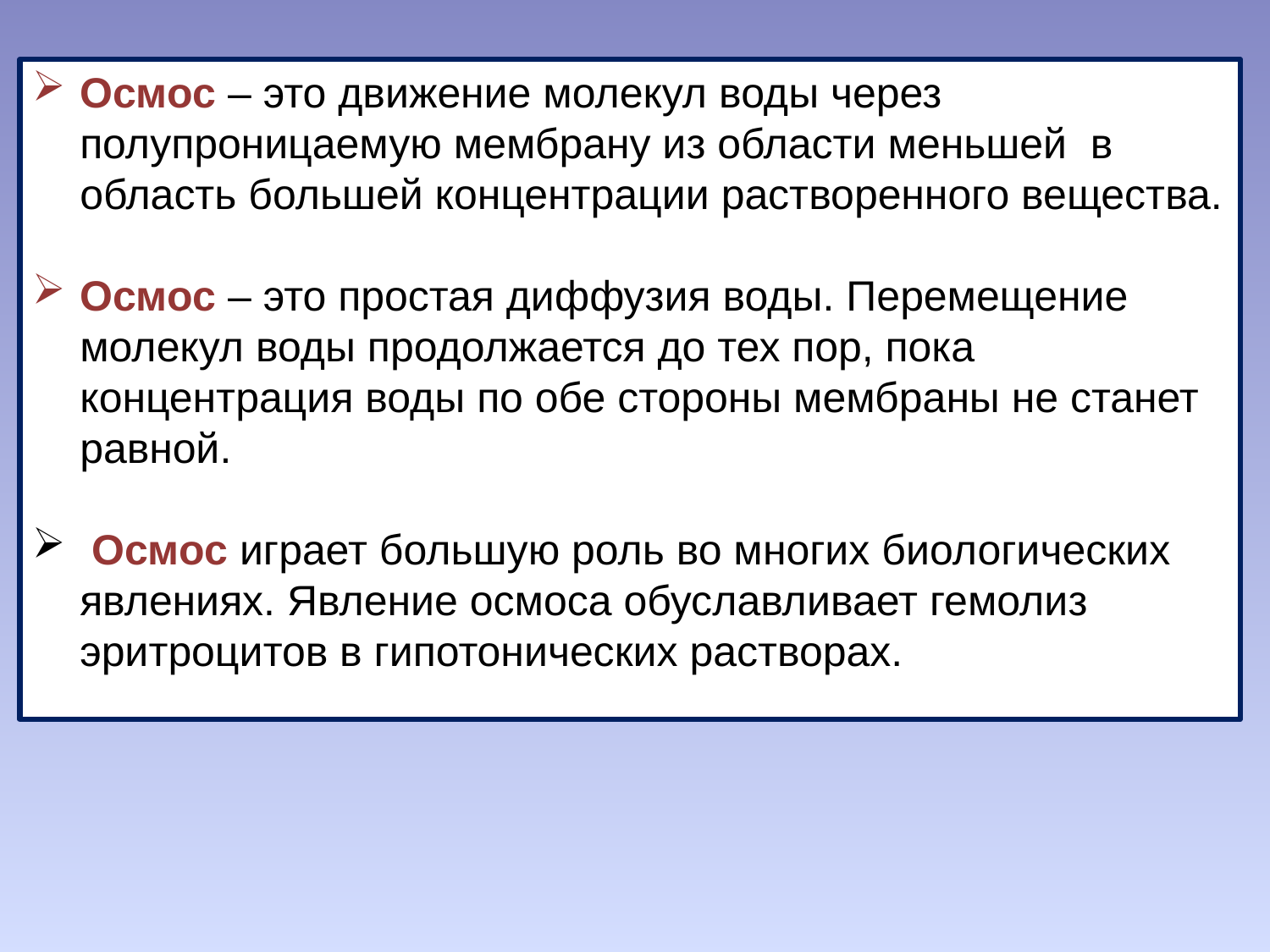

Осмос – это движение молекул воды через полупроницаемую мембрану из области меньшей  в область большей концентрации растворенного вещества.

Осмос – это простая диффузия воды. Перемещение молекул воды продолжается до тех пор, пока концентрация воды по обе стороны мембраны не станет равной.

 Осмос играет большую роль во многих биологических явлениях. Явление осмоса обуславливает гемолиз эритроцитов в гипотонических растворах.